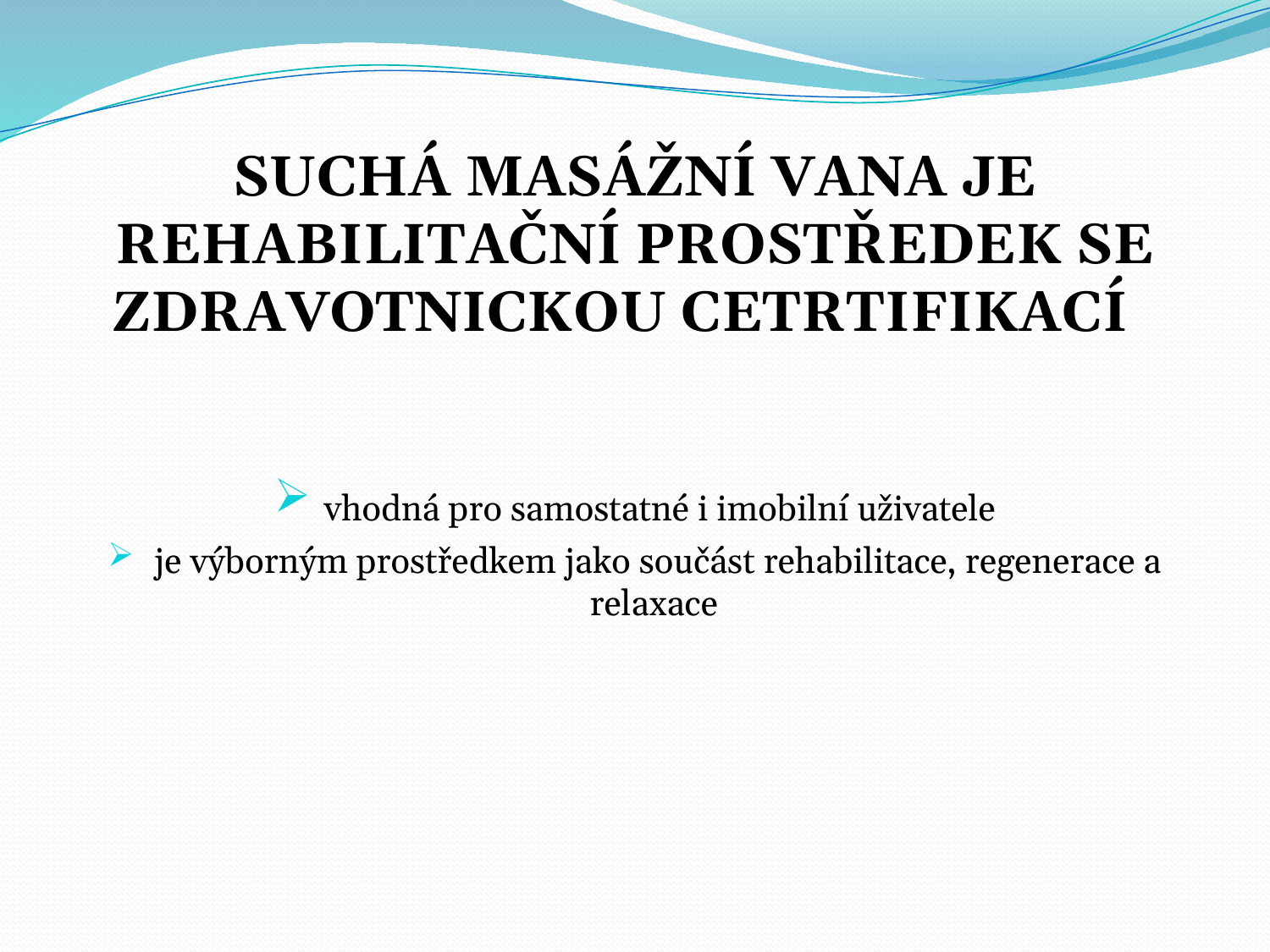

# SUCHÁ MASÁŽNÍ VANA JE REHABILITAČNÍ PROSTŘEDEK SE ZDRAVOTNICKOU CETRTIFIKACÍ

 vhodná pro samostatné i imobilní uživatele
 je výborným prostředkem jako součást rehabilitace, regenerace a relaxace